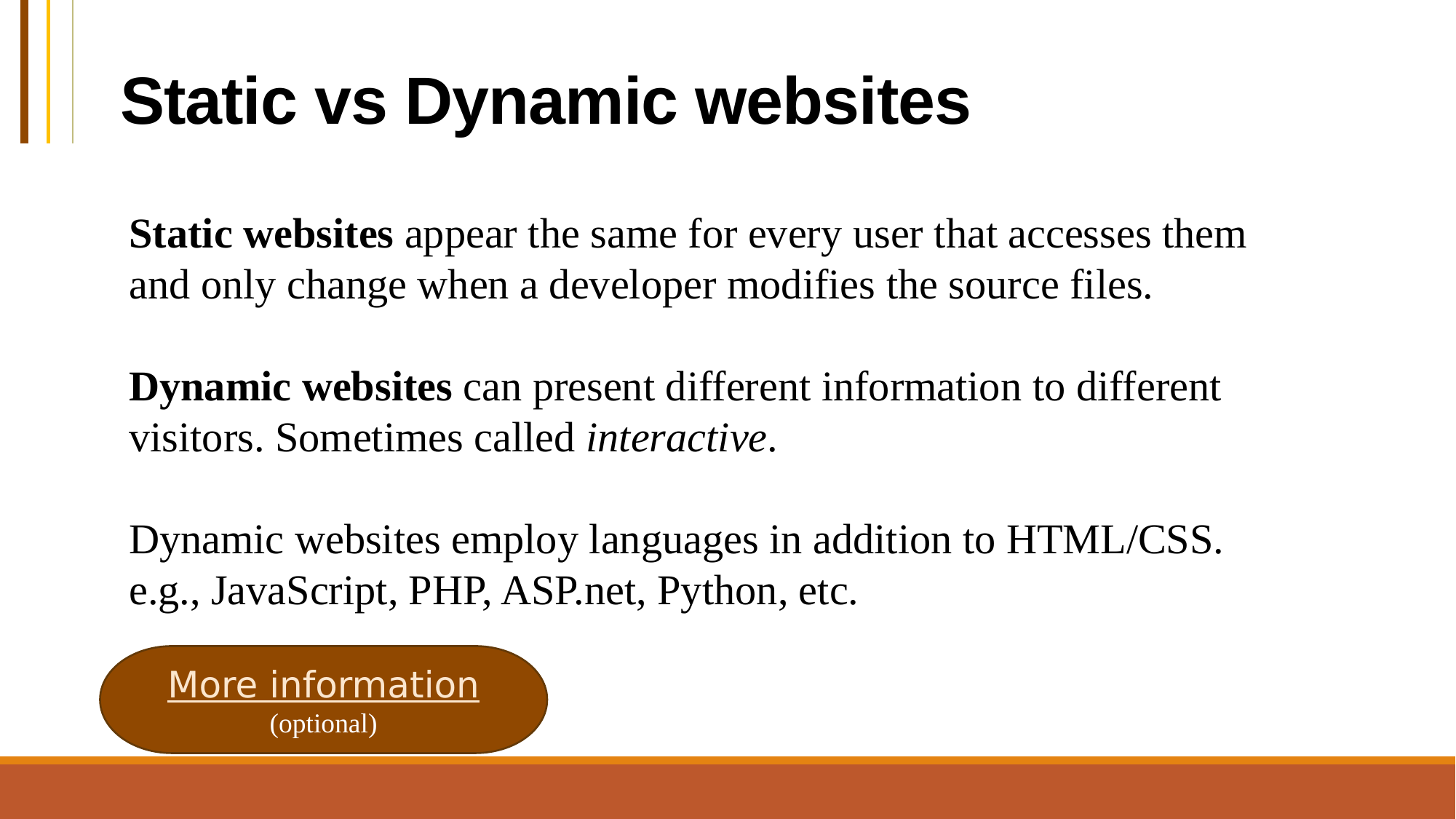

# Static vs Dynamic websites
Static websites appear the same for every user that accesses them and only change when a developer modifies the source files.

Dynamic websites can present different information to different visitors. Sometimes called interactive.

Dynamic websites employ languages in addition to HTML/CSS.
e.g., JavaScript, PHP, ASP.net, Python, etc.
More information (optional)